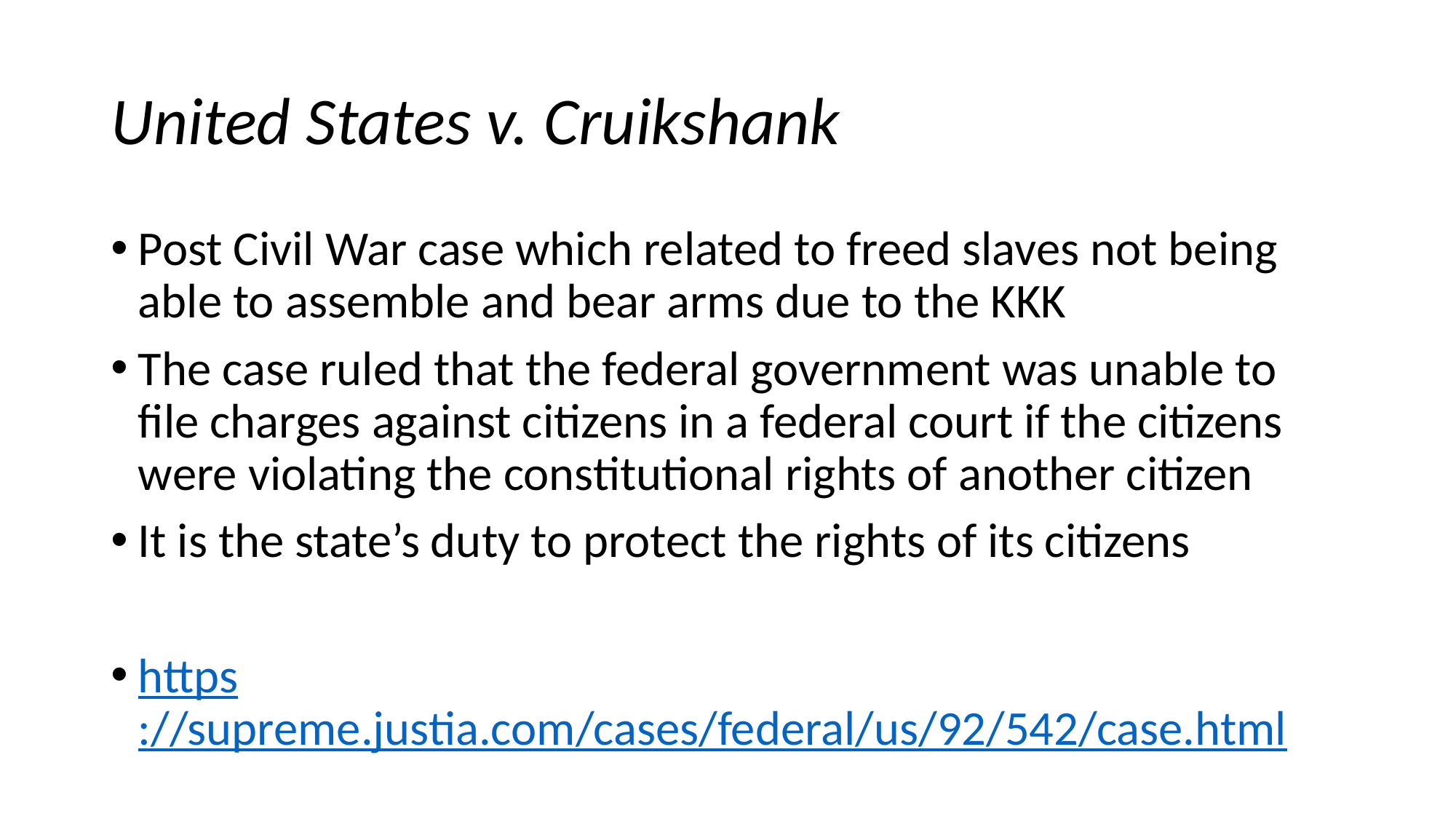

# United States v. Cruikshank
Post Civil War case which related to freed slaves not being able to assemble and bear arms due to the KKK
The case ruled that the federal government was unable to file charges against citizens in a federal court if the citizens were violating the constitutional rights of another citizen
It is the state’s duty to protect the rights of its citizens

https://supreme.justia.com/cases/federal/us/92/542/case.html